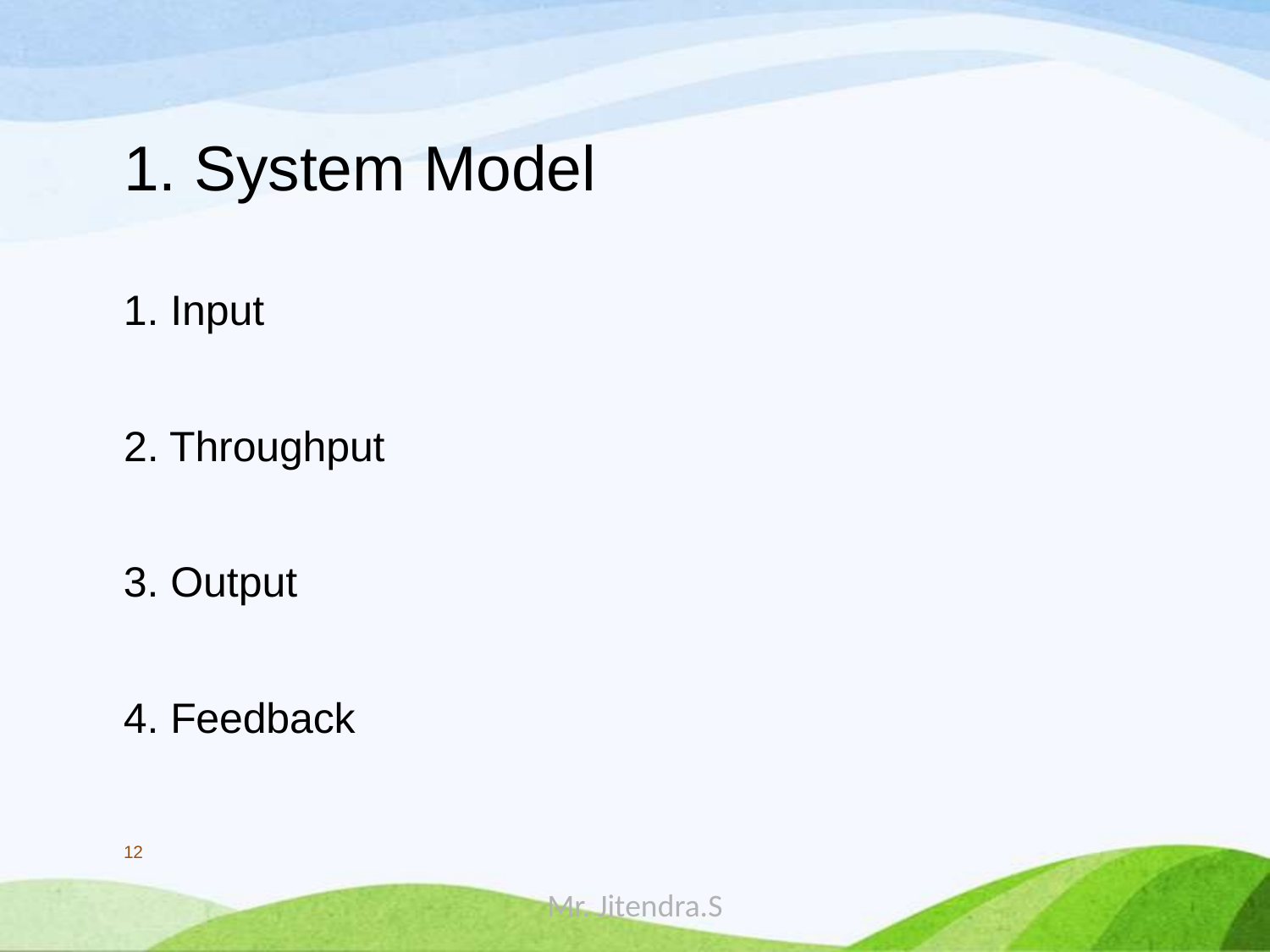

# 1. System Model
Input

Throughput

Output

Feedback
12
Mr. Jitendra.S